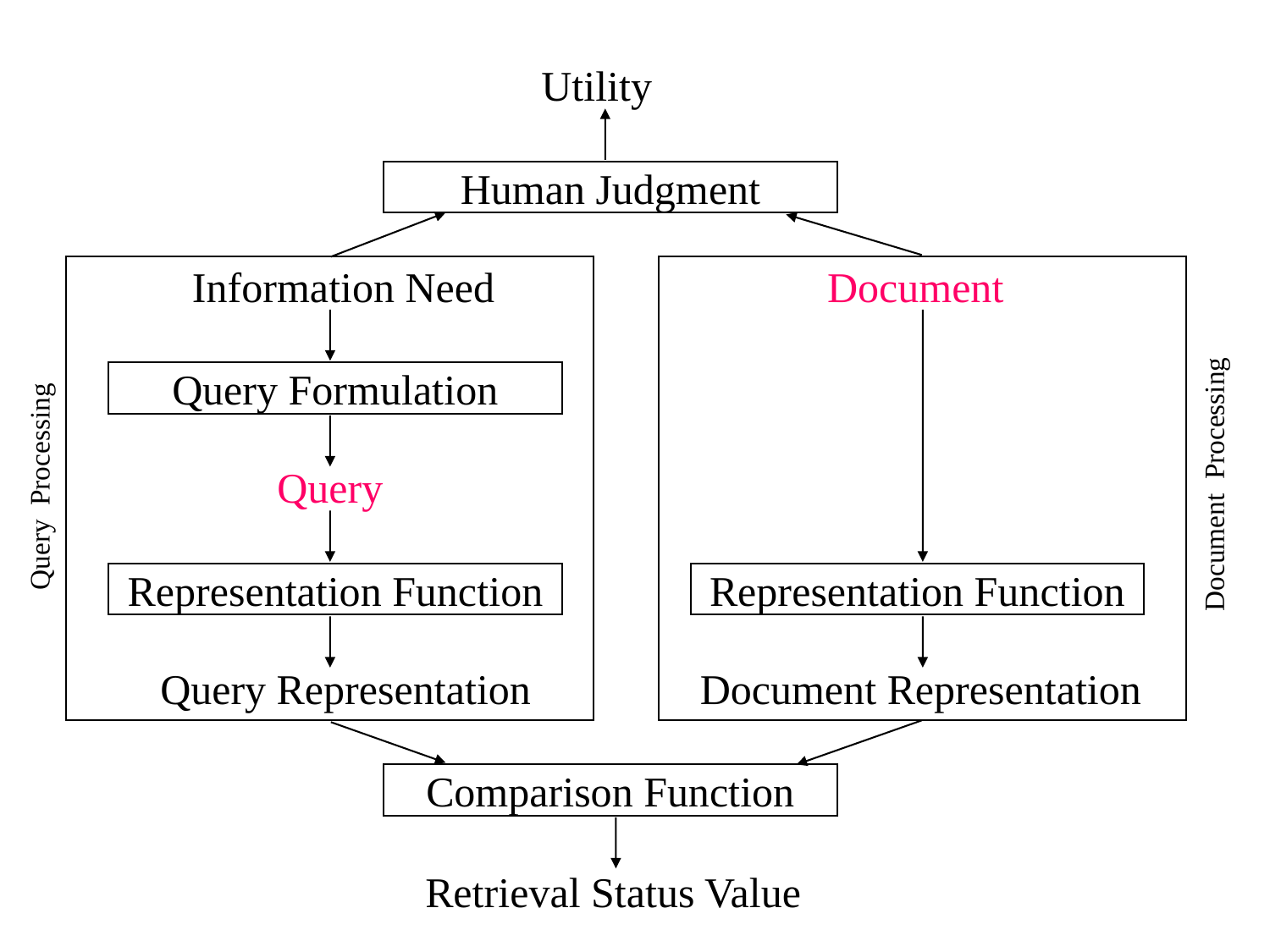

Utility

Human Judgment

Information Need
Document

Query Formulation

Query
Document  Processing
Query  Processing

Representation Function
Representation Function

Query Representation
Document Representation

Comparison Function

Retrieval Status Value